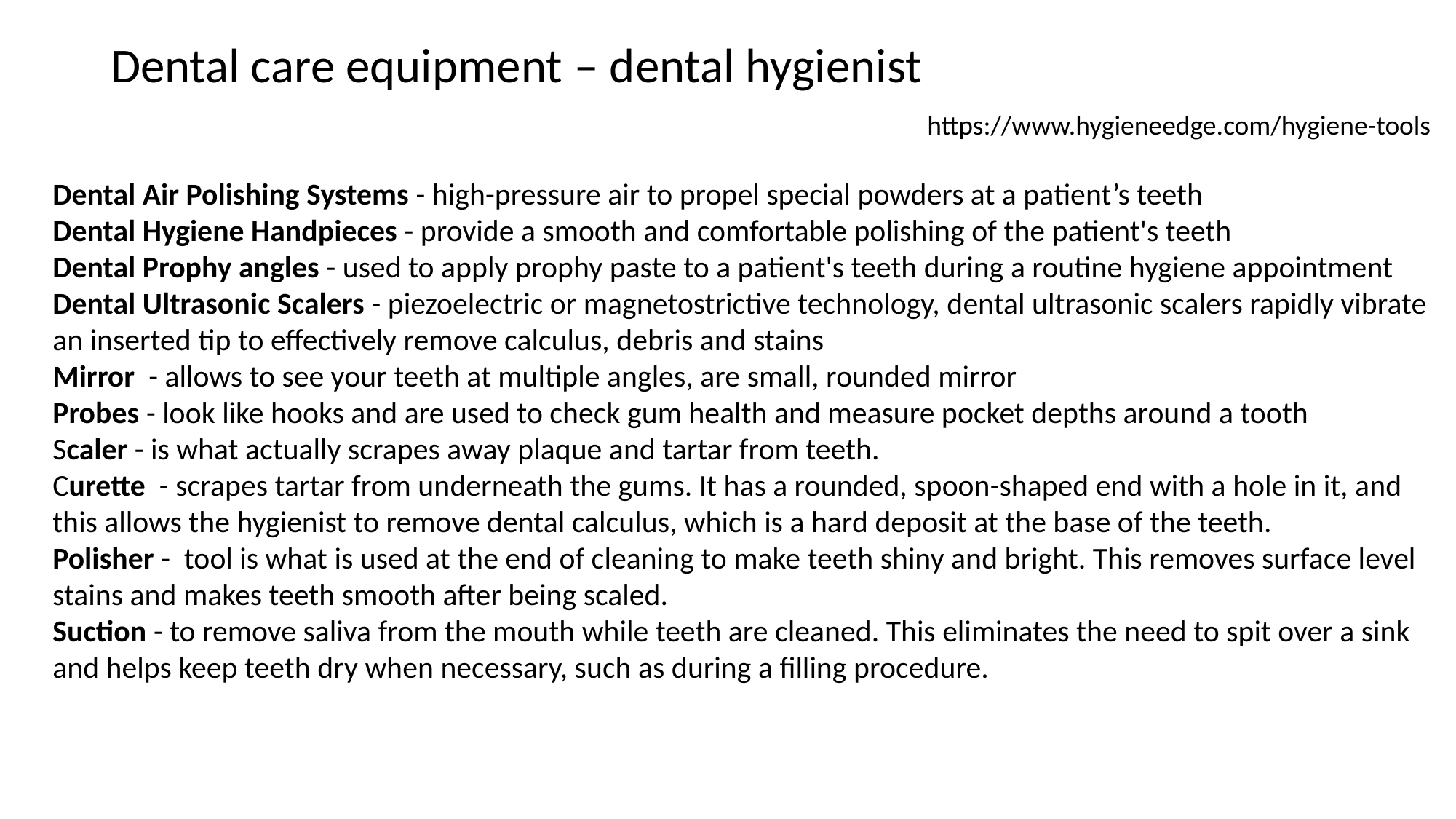

Dental care equipment – dental hygienist
https://www.hygieneedge.com/hygiene-tools
Dental Air Polishing Systems - high-pressure air to propel special powders at a patient’s teeth
Dental Hygiene Handpieces - provide a smooth and comfortable polishing of the patient's teeth
Dental Prophy angles - used to apply prophy paste to a patient's teeth during a routine hygiene appointment
Dental Ultrasonic Scalers - piezoelectric or magnetostrictive technology, dental ultrasonic scalers rapidly vibrate an inserted tip to effectively remove calculus, debris and stains
Mirror  - allows to see your teeth at multiple angles, are small, rounded mirror
Probes - look like hooks and are used to check gum health and measure pocket depths around a tooth
Scaler - is what actually scrapes away plaque and tartar from teeth.
Curette  - scrapes tartar from underneath the gums. It has a rounded, spoon-shaped end with a hole in it, and this allows the hygienist to remove dental calculus, which is a hard deposit at the base of the teeth.
Polisher -  tool is what is used at the end of cleaning to make teeth shiny and bright. This removes surface level stains and makes teeth smooth after being scaled.
Suction - to remove saliva from the mouth while teeth are cleaned. This eliminates the need to spit over a sink and helps keep teeth dry when necessary, such as during a filling procedure.